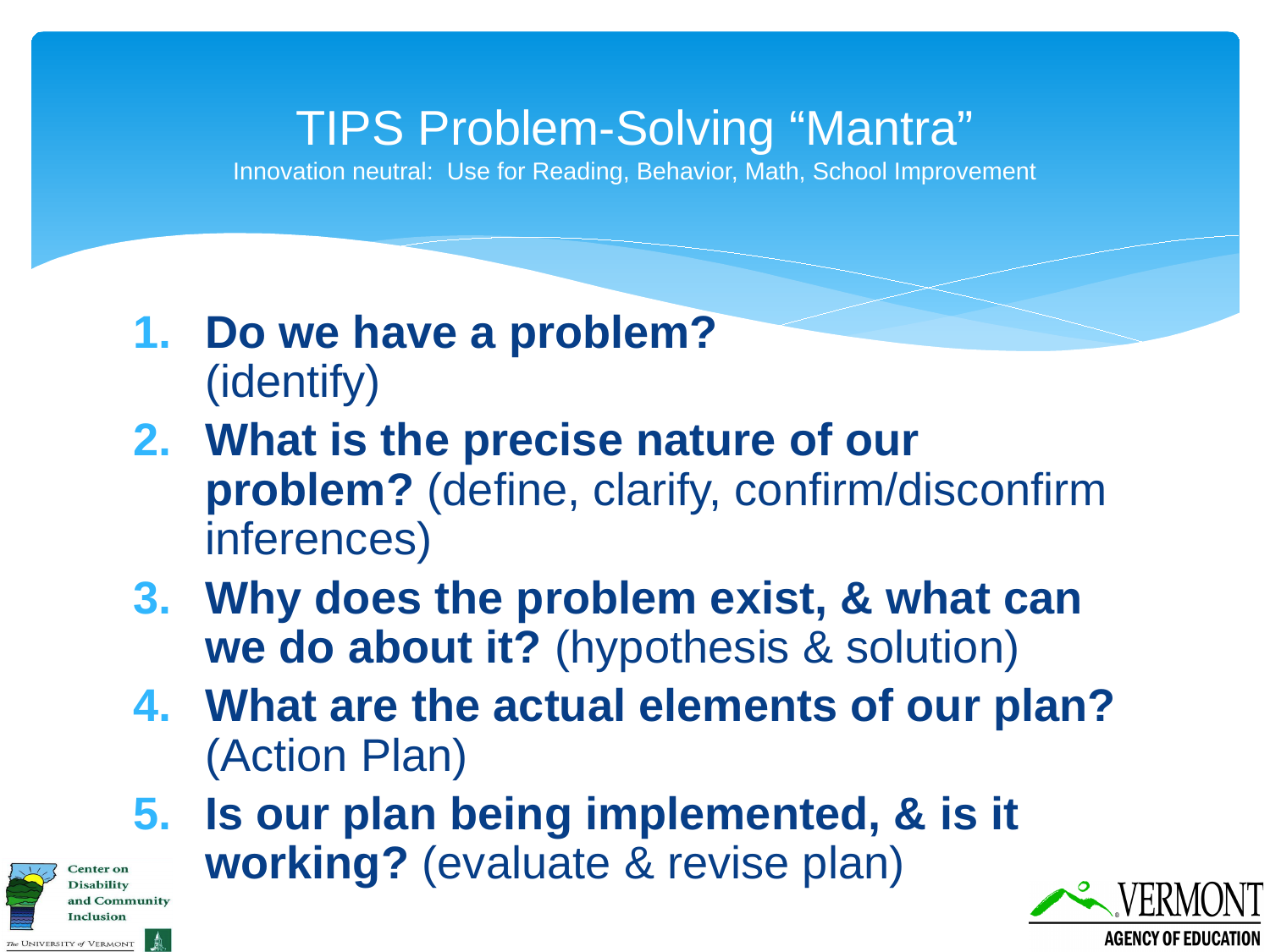

# TIPS Problem-Solving “Mantra” Innovation neutral:  Use for Reading, Behavior, Math, School Improvement

Do we have a problem?
(identify)
What is the precise nature of our problem? (define, clarify, confirm/disconfirm inferences)
Why does the problem exist, & what can we do about it? (hypothesis & solution)
What are the actual elements of our plan? (Action Plan)
Is our plan being implemented, & is it working? (evaluate & revise plan)